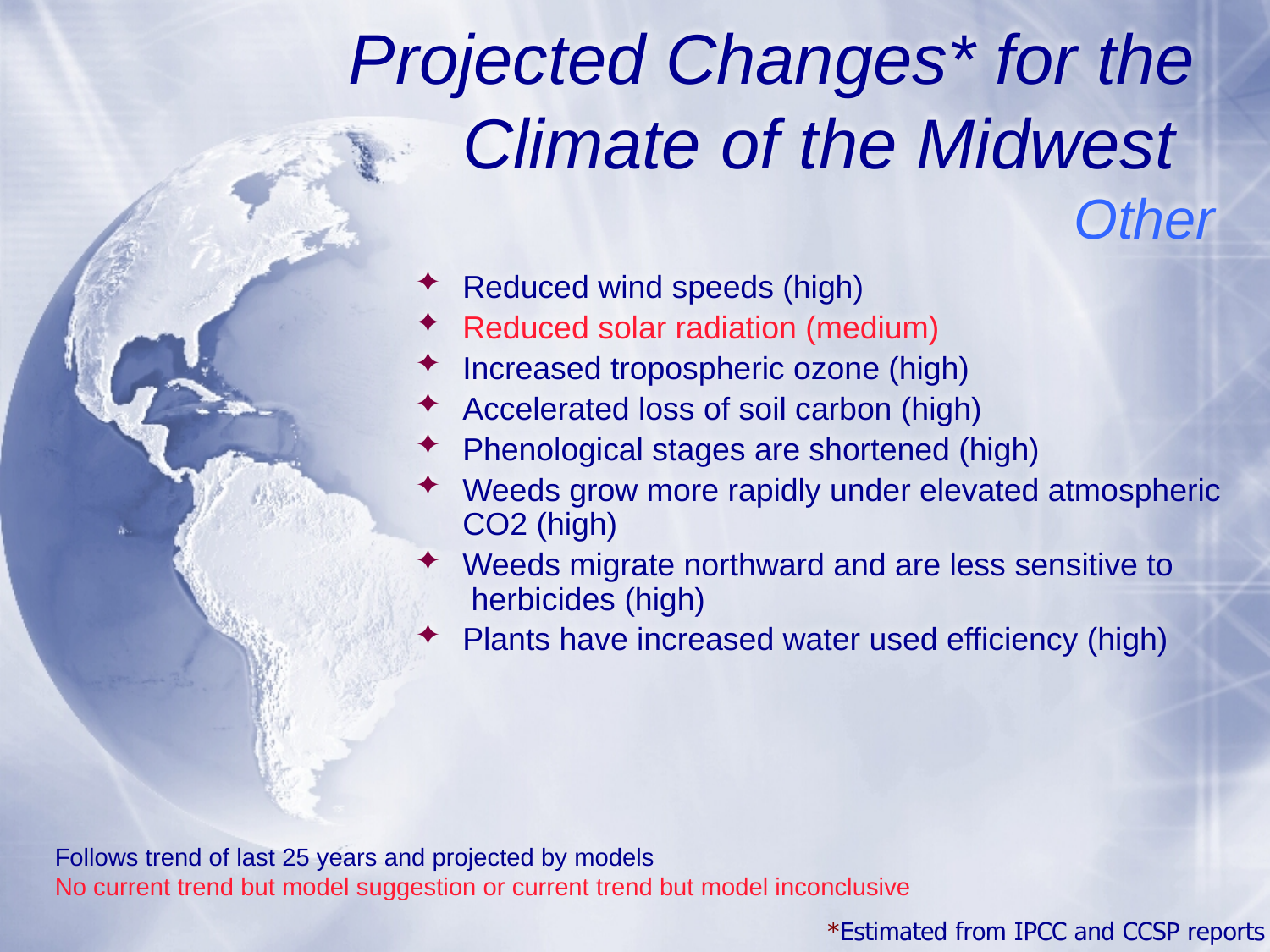

# Projected Changes* for the Climate of the Midwest Other
Reduced wind speeds (high)
Reduced solar radiation (medium)
Increased tropospheric ozone (high)
Accelerated loss of soil carbon (high)
Phenological stages are shortened (high)
Weeds grow more rapidly under elevated atmospheric CO2 (high)
Weeds migrate northward and are less sensitive to       herbicides (high)
Plants have increased water used efficiency (high)
Follows trend of last 25 years and projected by models
No current trend but model suggestion or current trend but model inconclusive
*Estimated from IPCC and CCSP reports